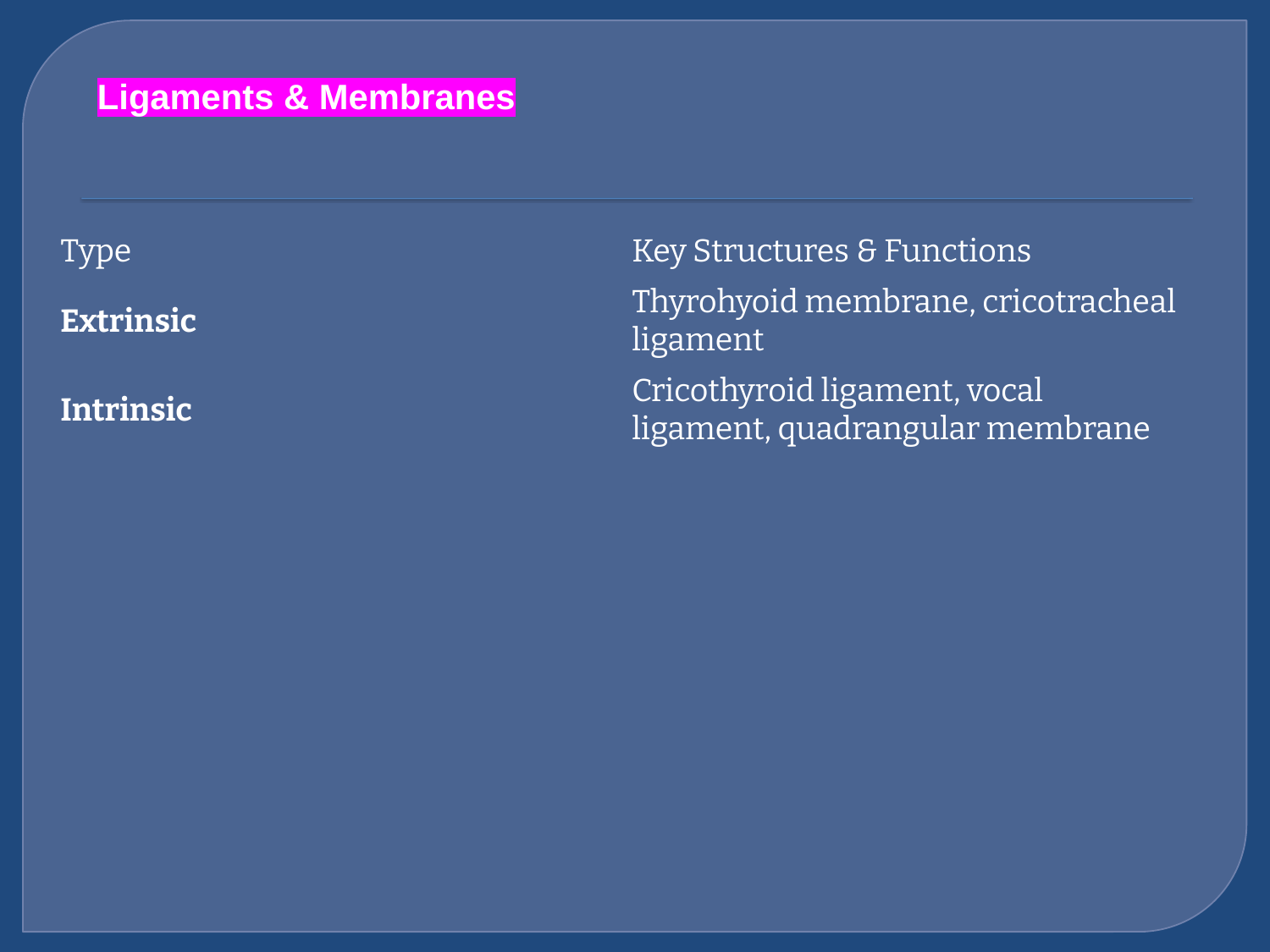

Ligaments & Membranes

| Type | Key Structures & Functions |
| --- | --- |
| Extrinsic | Thyrohyoid membrane, cricotracheal ligament |
| Intrinsic | Cricothyroid ligament, vocal ligament, quadrangular membrane |